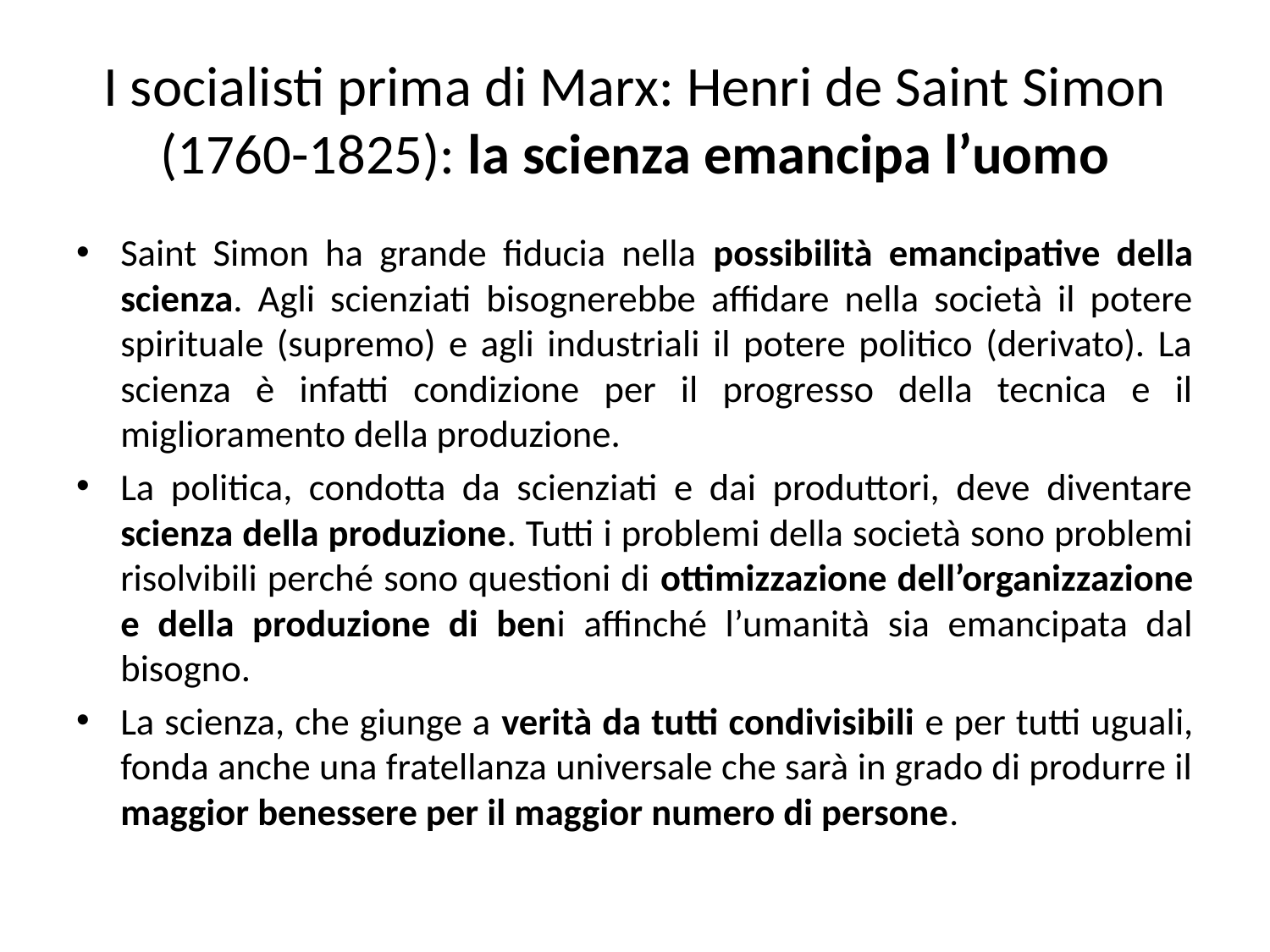

# I socialisti prima di Marx: Henri de Saint Simon (1760-1825): la scienza emancipa l’uomo
Saint Simon ha grande fiducia nella possibilità emancipative della scienza. Agli scienziati bisognerebbe affidare nella società il potere spirituale (supremo) e agli industriali il potere politico (derivato). La scienza è infatti condizione per il progresso della tecnica e il miglioramento della produzione.
La politica, condotta da scienziati e dai produttori, deve diventare scienza della produzione. Tutti i problemi della società sono problemi risolvibili perché sono questioni di ottimizzazione dell’organizzazione e della produzione di beni affinché l’umanità sia emancipata dal bisogno.
La scienza, che giunge a verità da tutti condivisibili e per tutti uguali, fonda anche una fratellanza universale che sarà in grado di produrre il maggior benessere per il maggior numero di persone.